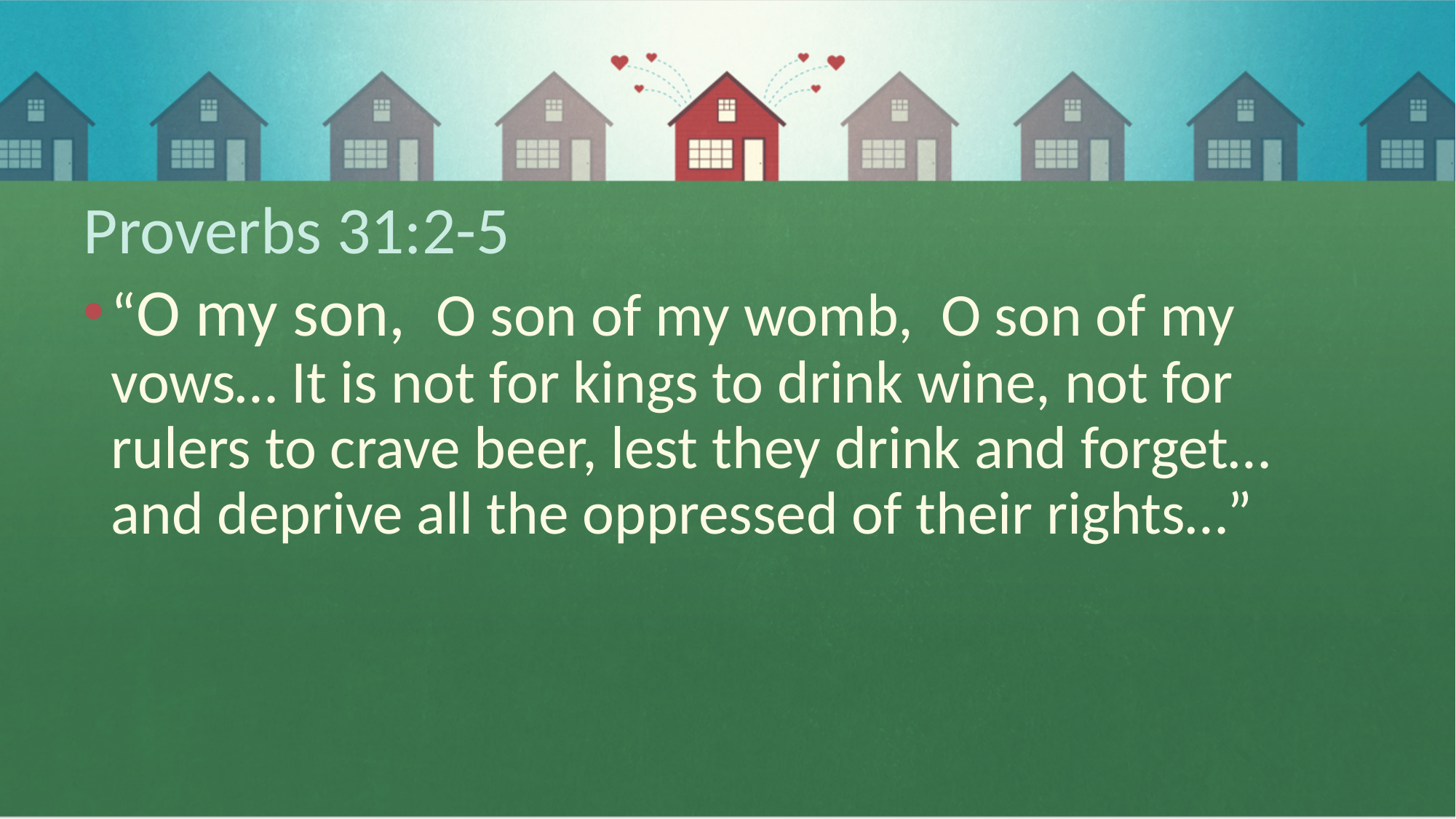

# Proverbs 31:2-5
“O my son,  O son of my womb,  O son of my vows… It is not for kings to drink wine, not for rulers to crave beer, lest they drink and forget… and deprive all the oppressed of their rights…”